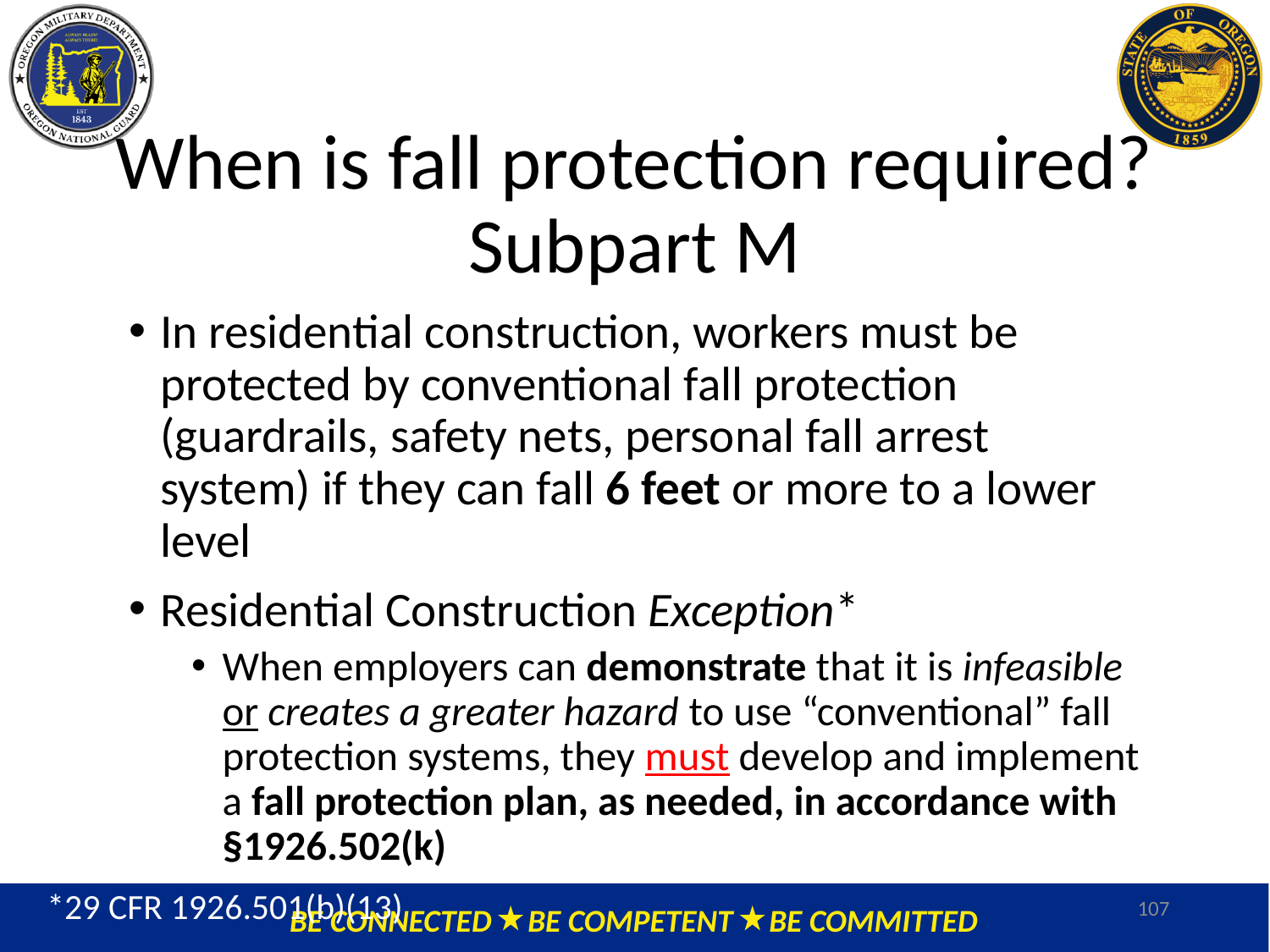

# When is fall protection required? Subpart M
In residential construction, workers must be protected by conventional fall protection (guardrails, safety nets, personal fall arrest system) if they can fall 6 feet or more to a lower level
Residential Construction Exception*
When employers can demonstrate that it is infeasible or creates a greater hazard to use “conventional” fall protection systems, they must develop and implement a fall protection plan, as needed, in accordance with §1926.502(k)

*29 CFR 1926.501(b)(13)
107